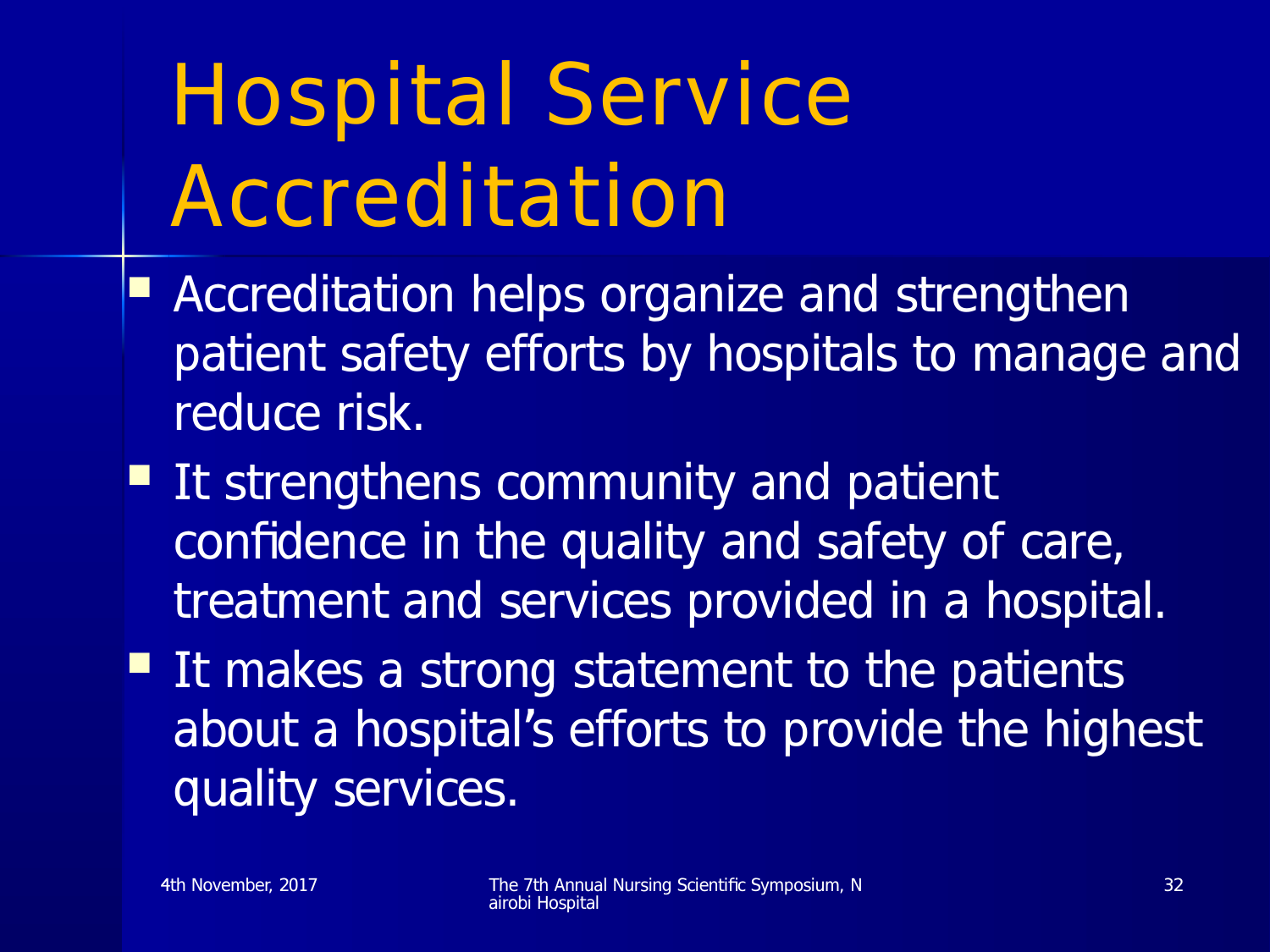

# Hospital Service Accreditation
Accreditation helps organize and strengthen patient safety efforts by hospitals to manage and reduce risk.
It strengthens community and patient  confidence in the quality and safety of care, treatment and services provided in a hospital.
It makes a strong statement to the patients about a hospital’s efforts to provide the highest quality services.
4th November, 2017
The 7th Annual Nursing Scientific Symposium, Nairobi Hospital
32